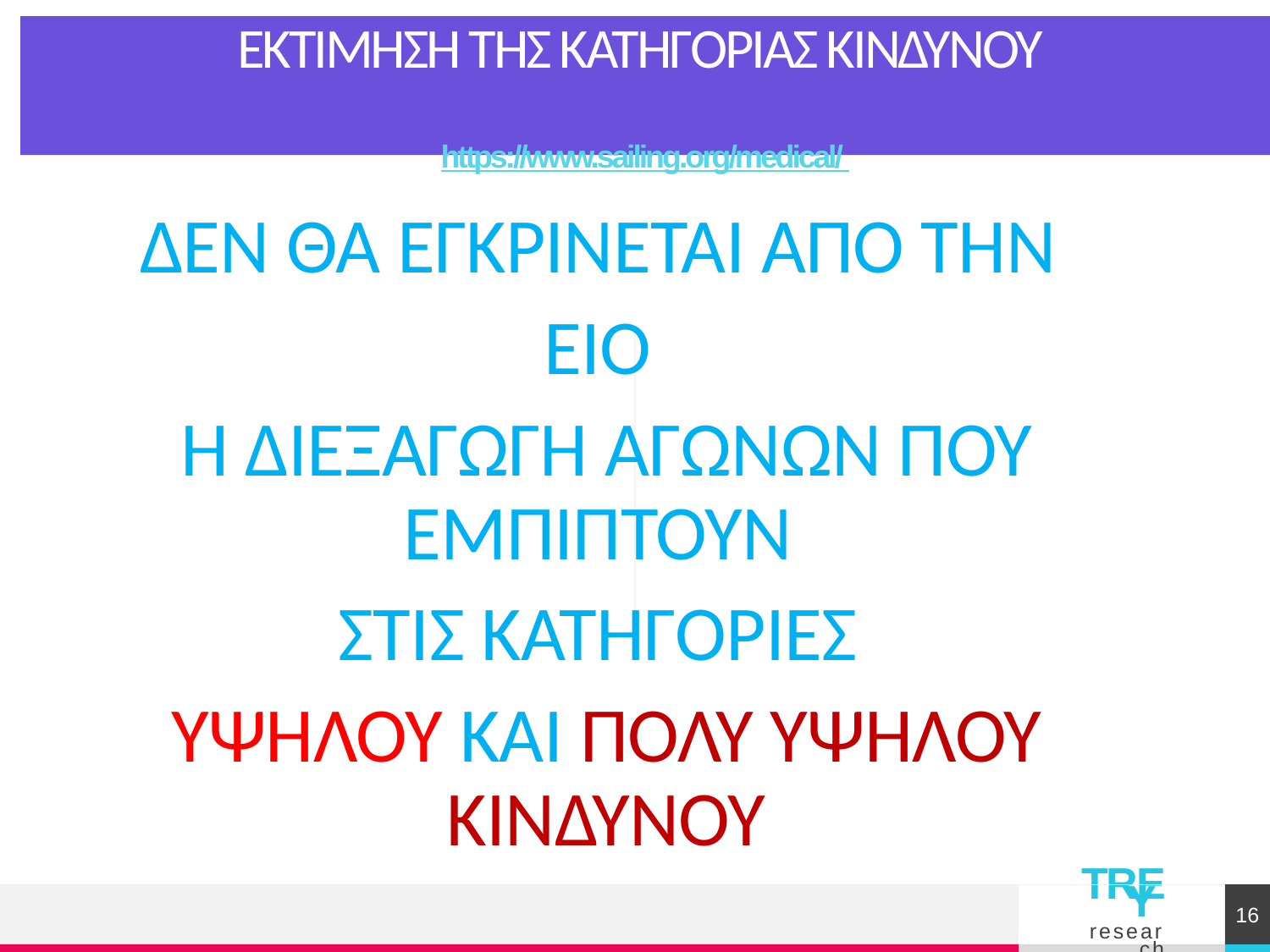

# ΕΚΤΙΜΗΣΗ ΤΗΣ ΚΑΤΗΓΟΡΙΑΣ ΚΙΝΔΥΝΟΥ https://www.sailing.org/medical/

ΔΕΝ ΘΑ ΕΓΚΡΙΝΕΤΑΙ ΑΠΟ ΤΗΝ
ΕΙΟ
Η ΔΙΕΞΑΓΩΓΗ ΑΓΩΝΩΝ ΠΟΥ ΕΜΠΙΠΤΟΥΝ
ΣΤΙΣ ΚΑΤΗΓΟΡΙΕΣ
ΥΨΗΛΟΥ ΚΑΙ ΠΟΛΥ ΥΨΗΛΟΥ ΚΙΝΔΥΝΟΥ

16